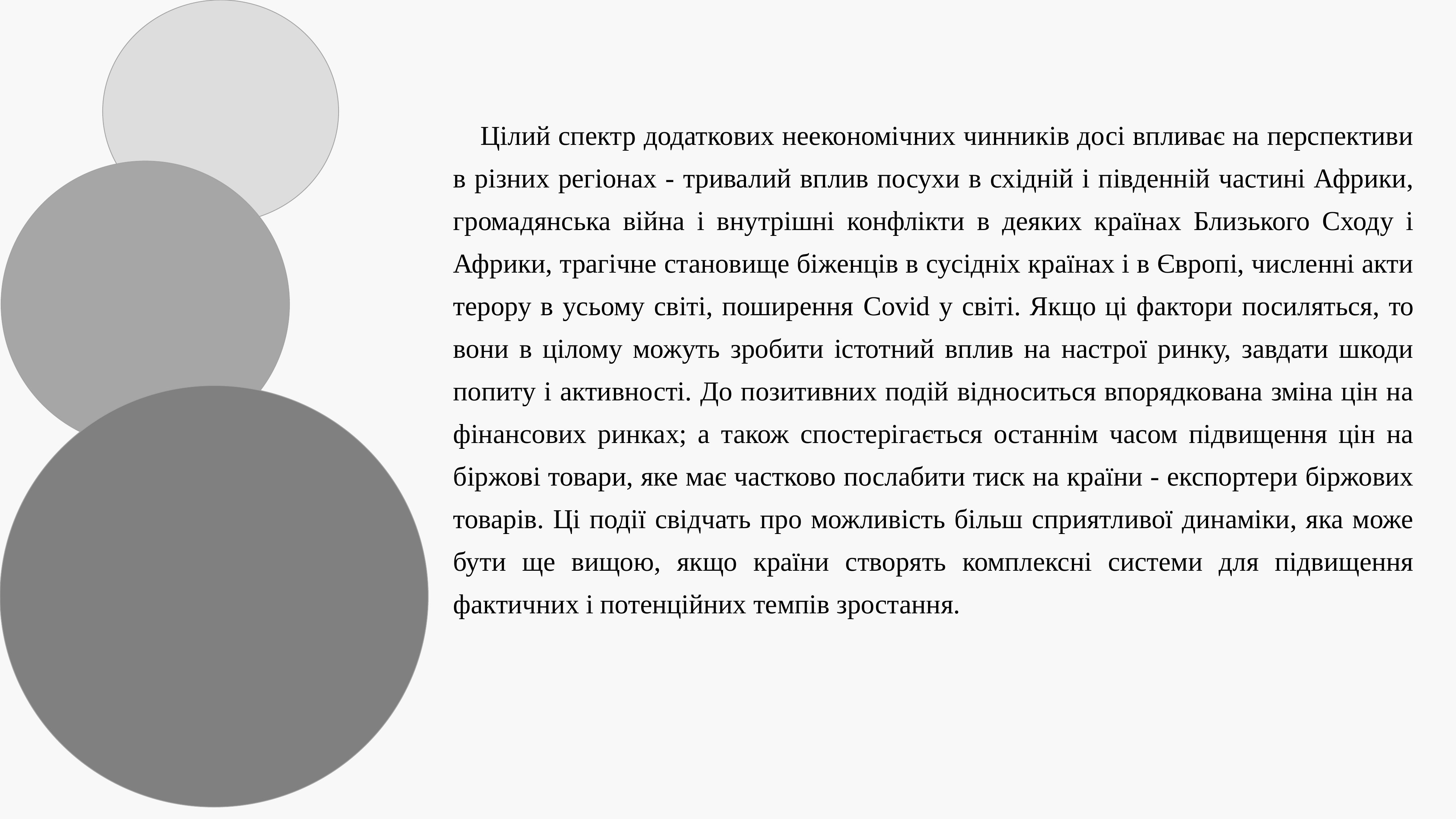

Цілий спектр додаткових неекономічних чинників досі впливає на перспективи в різних регіонах - тривалий вплив посухи в східній і південній частині Африки, громадянська війна і внутрішні конфлікти в деяких країнах Близького Сходу і Африки, трагічне становище біженців в сусідніх країнах і в Європі, численні акти терору в усьому світі, поширення Covid у світі. Якщо ці фактори посиляться, то вони в цілому можуть зробити істотний вплив на настрої ринку, завдати шкоди попиту і активності. До позитивних подій відноситься впорядкована зміна цін на фінансових ринках; а також спостерігається останнім часом підвищення цін на біржові товари, яке має частково послабити тиск на країни - експортери біржових товарів. Ці події свідчать про можливість більш сприятливої динаміки, яка може бути ще вищою, якщо країни створять комплексні системи для підвищення фактичних і потенційних темпів зростання.